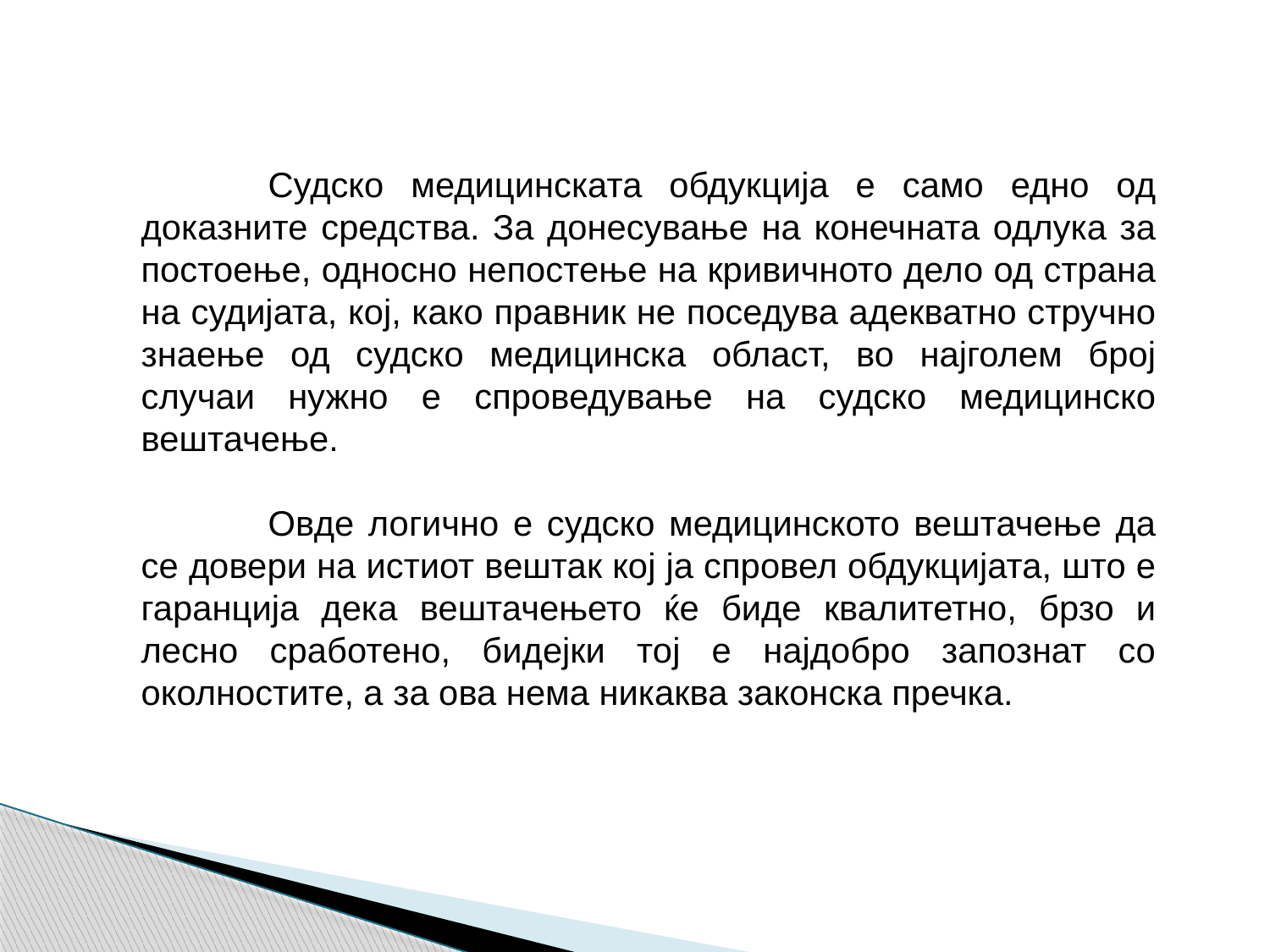

Судско медицинската обдукција е само едно од доказните средства. За донесување на конечната одлука за постоење, односно непостење на кривичното дело од страна на судијата, кој, како правник не поседува адекватно стручно знаење од судско медицинска област, во најголем број случаи нужно е спроведување на судско медицинско вештачење.

	Овде логично е судско медицинското вештачење да се довери на истиот вештак кој ја спровел обдукцијата, што е гаранција дека вештачењето ќе биде квалитетно, брзо и лесно сработено, бидејки тој е најдобро запознат со околностите, а за ова нема никаква законска пречка.